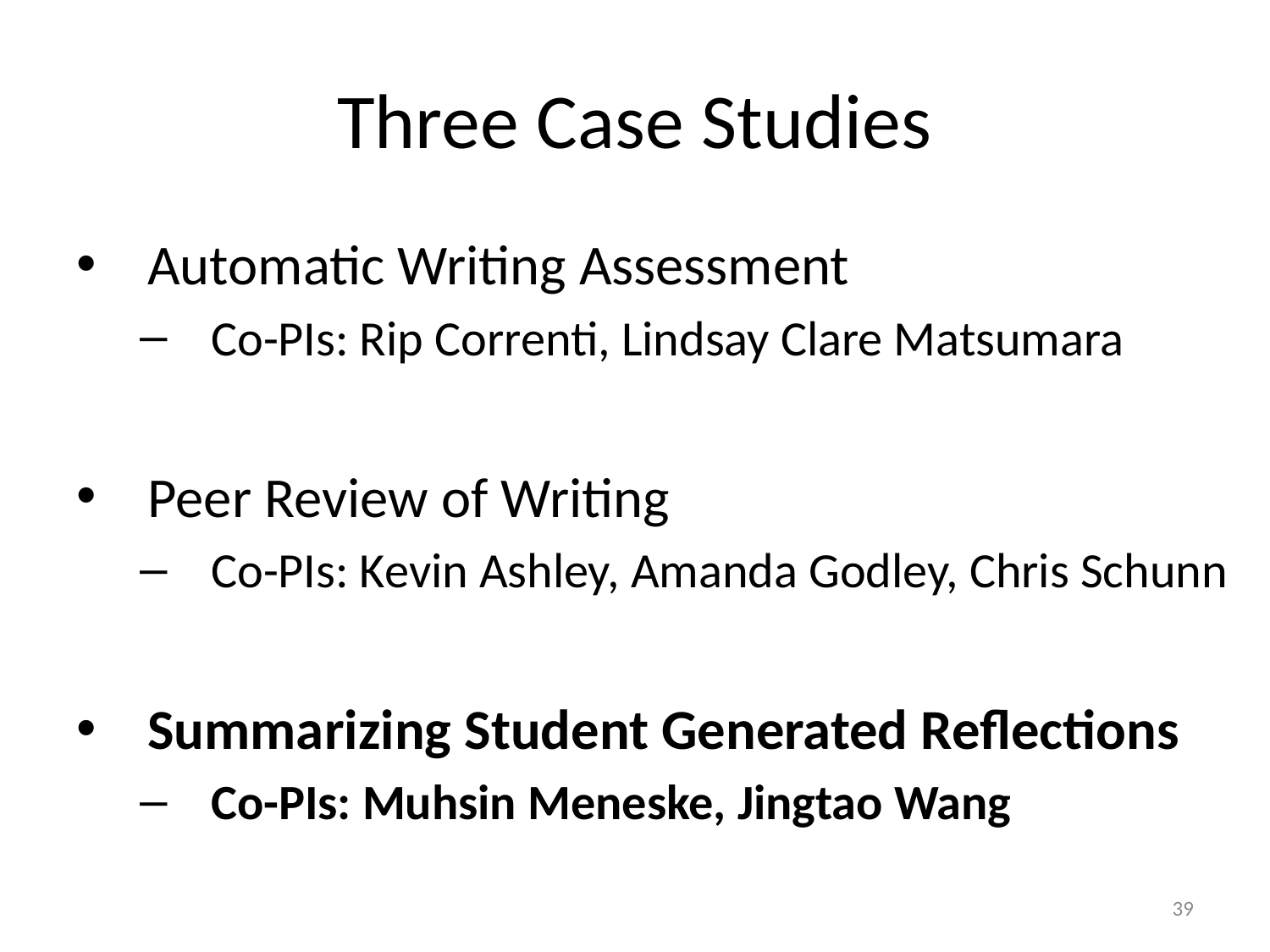

# Three Case Studies
Automatic Writing Assessment
Co-PIs: Rip Correnti, Lindsay Clare Matsumara

Peer Review of Writing
Co-PIs: Kevin Ashley, Amanda Godley, Chris Schunn

Summarizing Student Generated Reflections
Co-PIs: Muhsin Meneske, Jingtao Wang
39